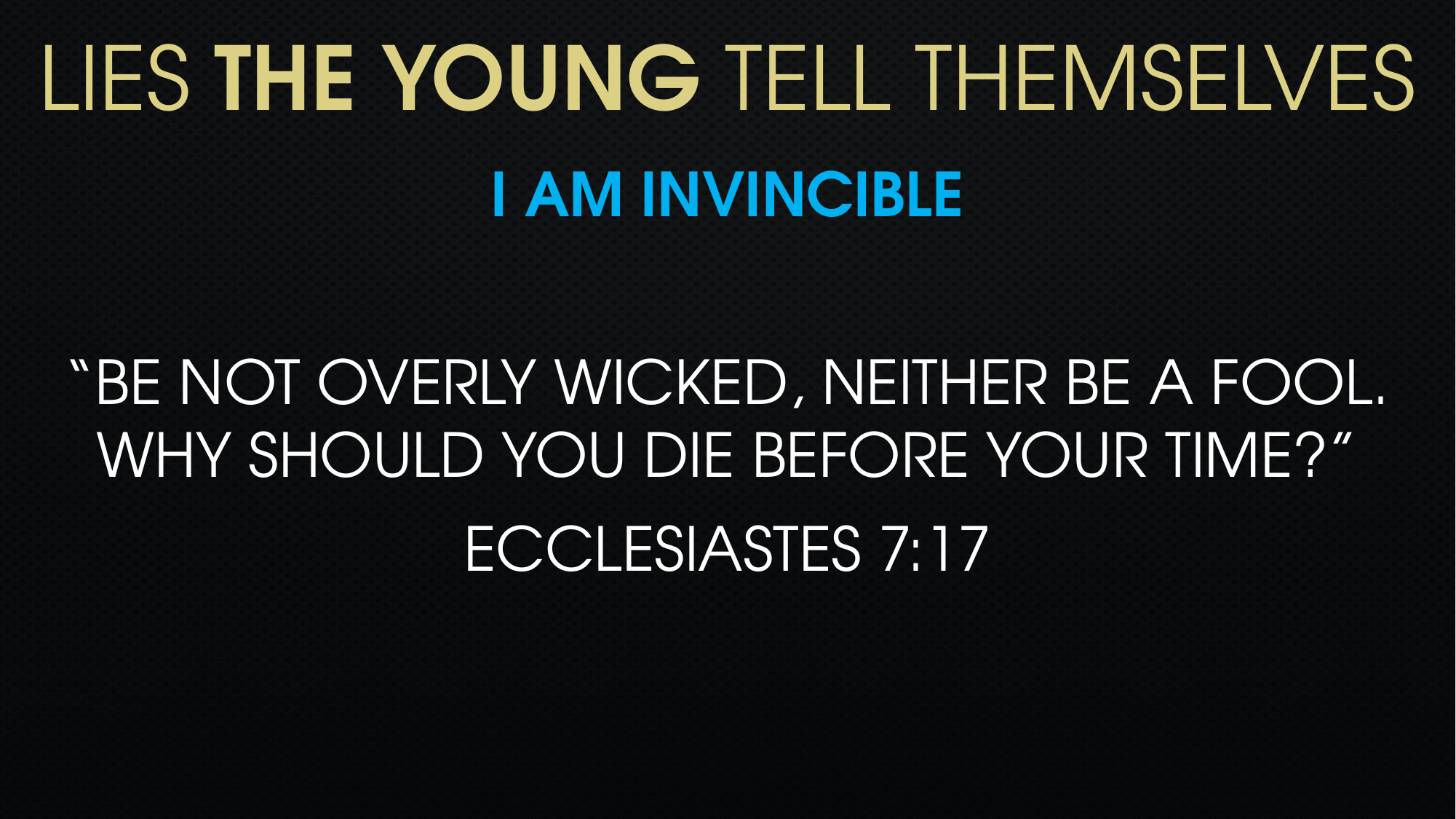

# Lies The Young tell themselves
I Am Invincible

“Be not overly wicked, neither be a fool. Why should you die before your time?”
Ecclesiastes 7:17